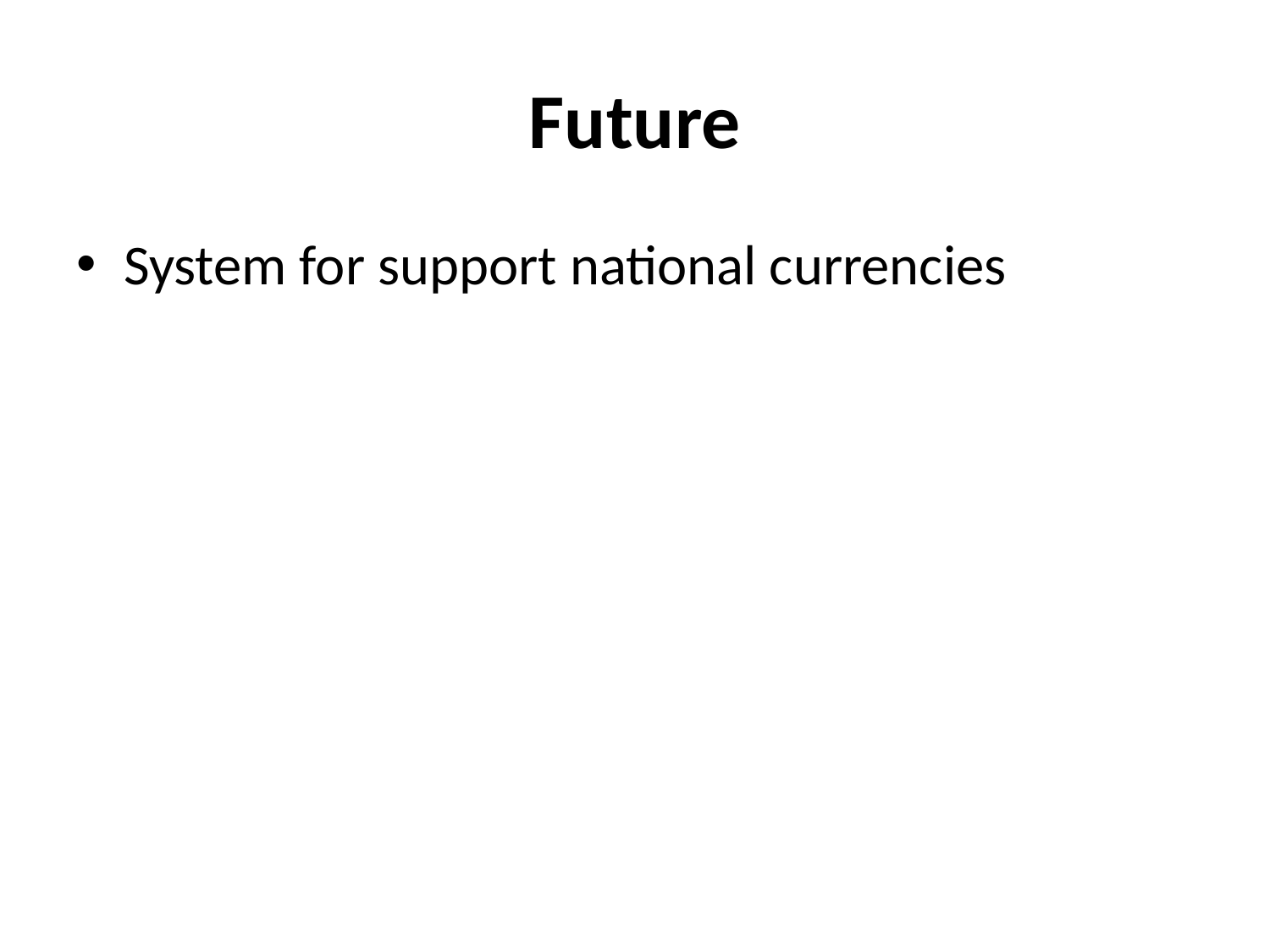

# Future
System for support national currencies